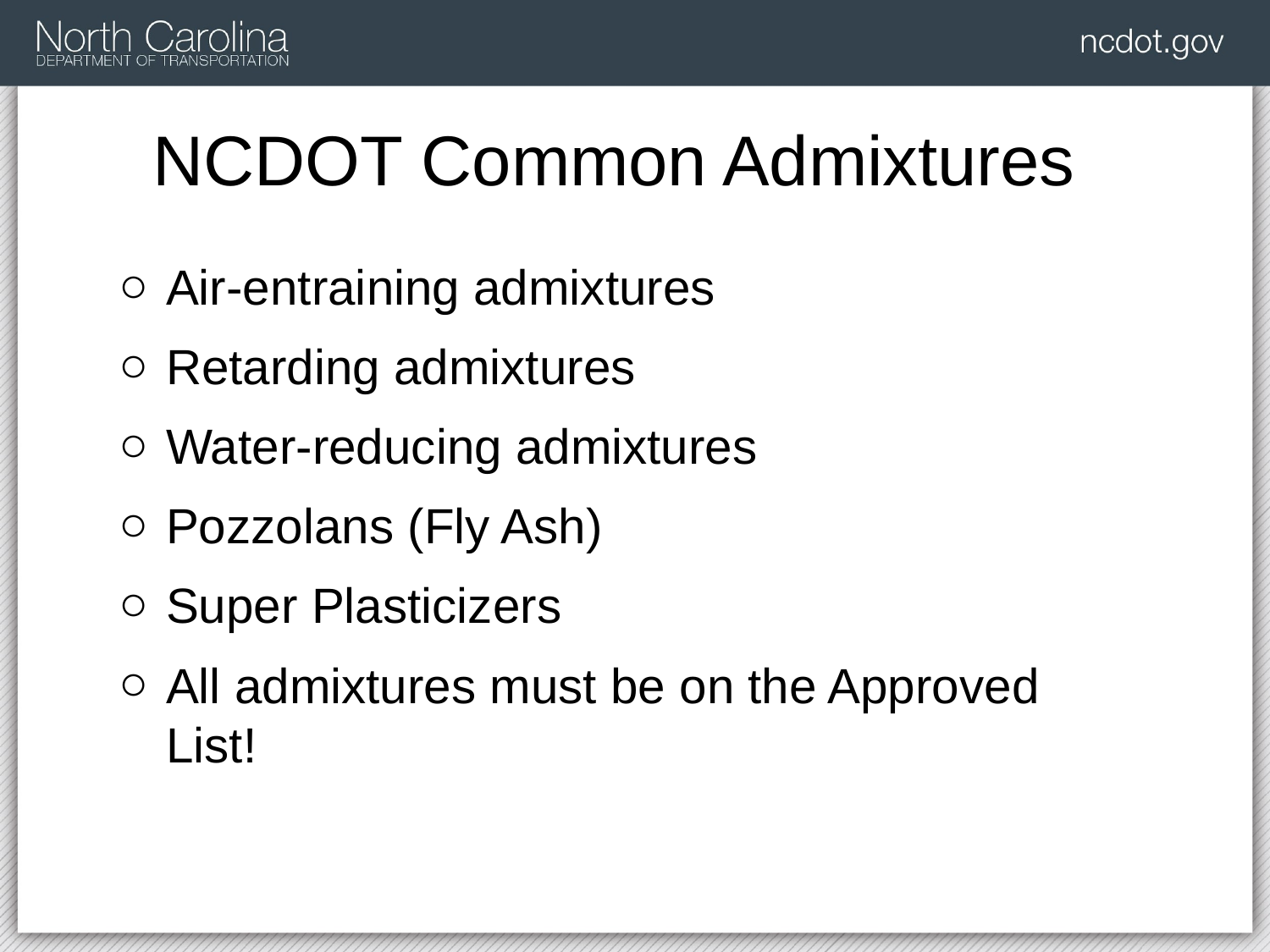

# NCDOT Common Admixtures
Air-entraining admixtures
Retarding admixtures
Water-reducing admixtures
Pozzolans (Fly Ash)
Super Plasticizers
All admixtures must be on the Approved List!